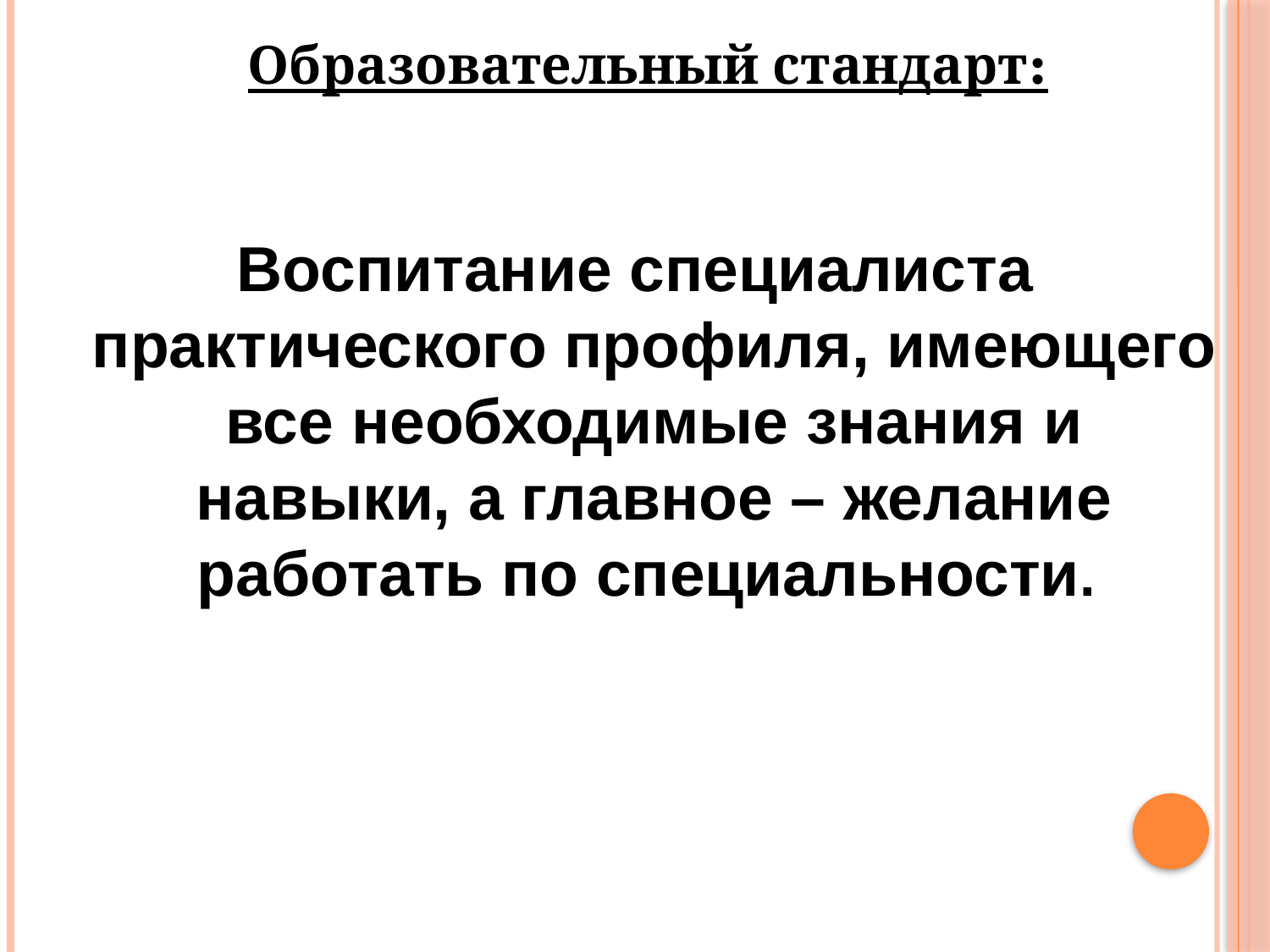

# Образовательный стандарт:
Воспитание специалиста практического профиля, имеющего все необходимые знания и навыки, а главное – желание работать по специальности.